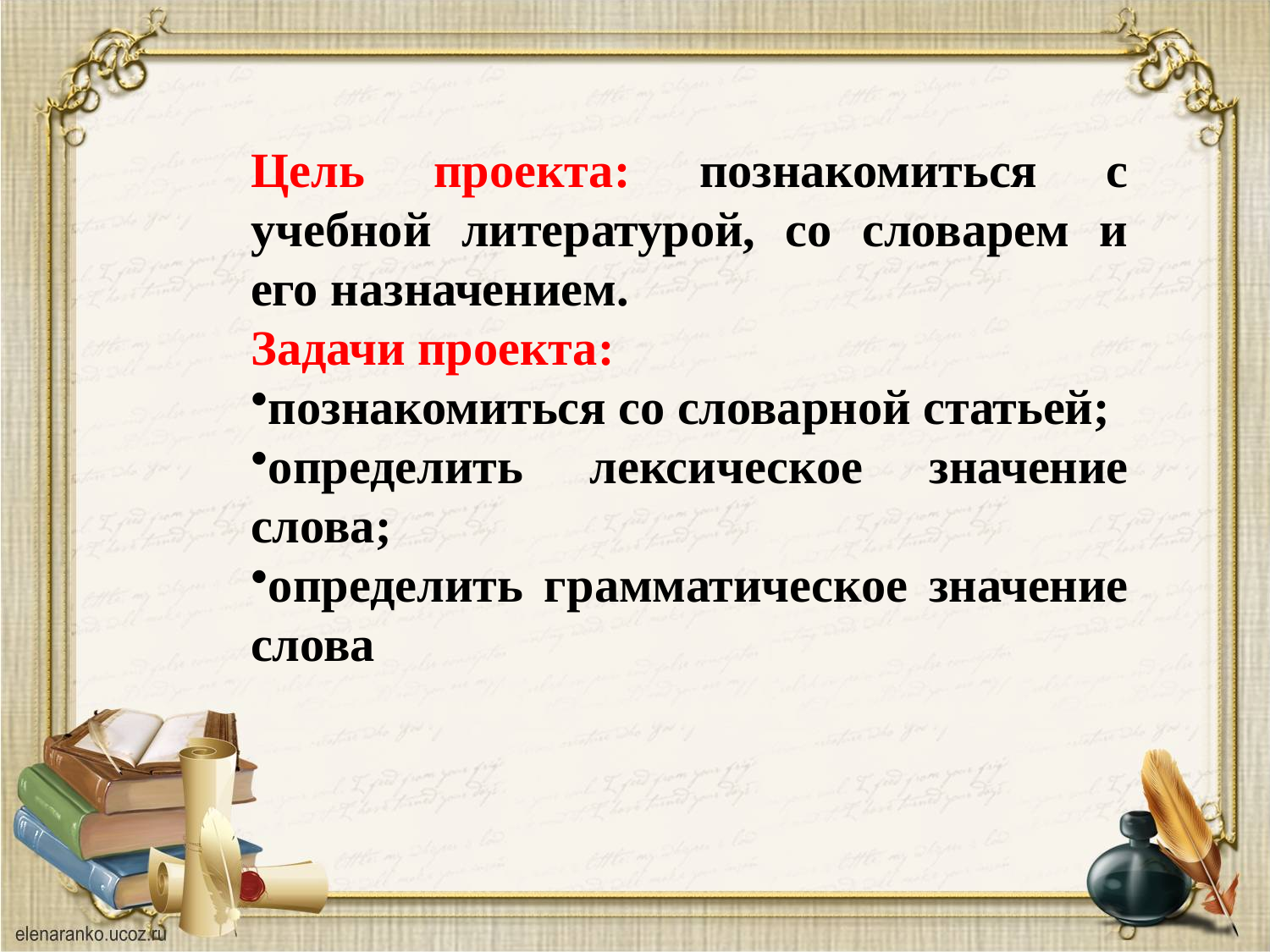

Цель проекта: познакомиться с учебной литературой, со словарем и его назначением.
Задачи проекта:
познакомиться со словарной статьей;
определить лексическое значение слова;
определить грамматическое значение слова